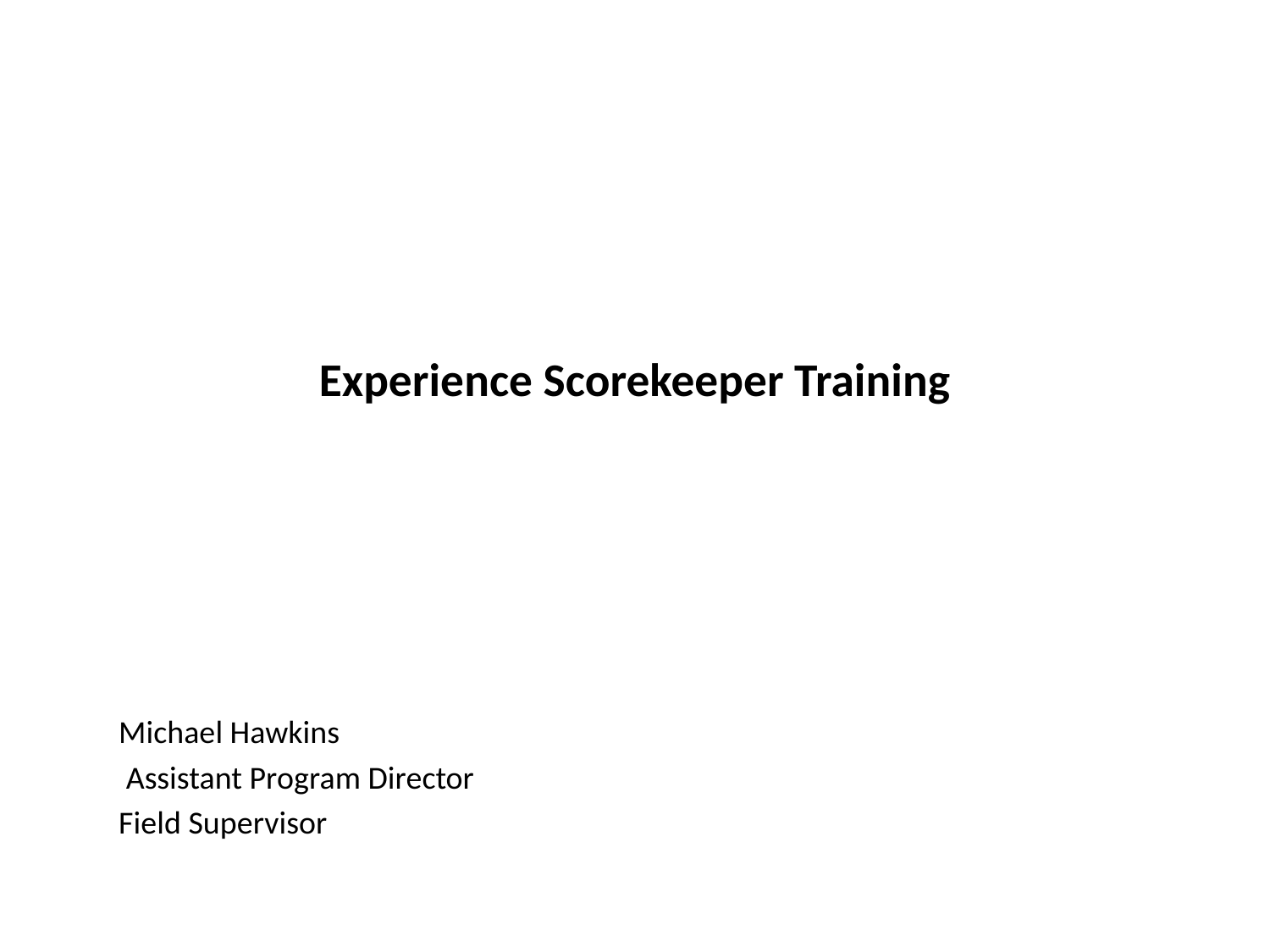

#

Experience Scorekeeper Training

						Michael Hawkins
						 Assistant Program Director
						Field Supervisor